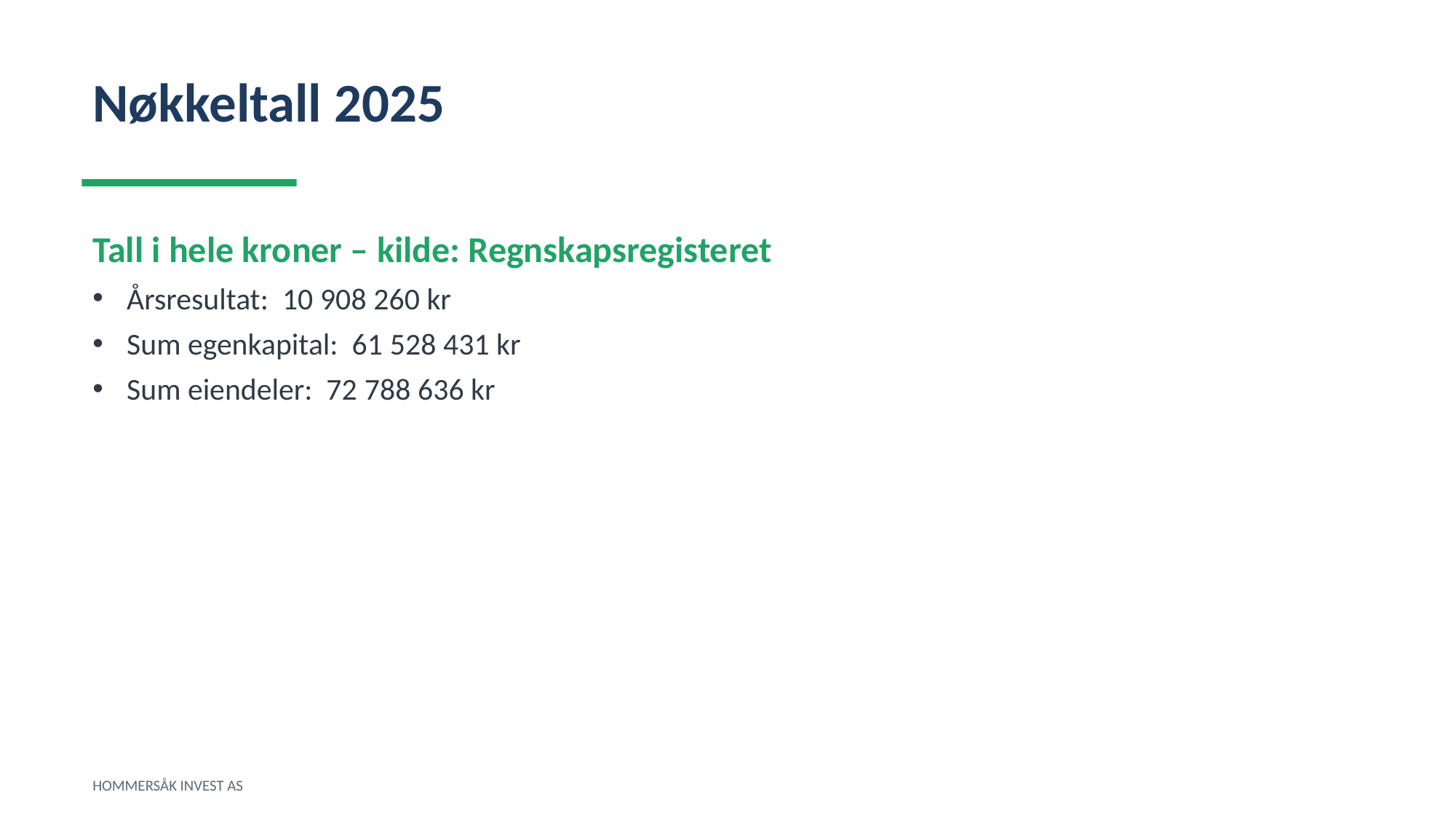

Nøkkeltall 2025

Tall i hele kroner – kilde: Regnskapsregisteret
Årsresultat:  10 908 260 kr
Sum egenkapital:  61 528 431 kr
Sum eiendeler:  72 788 636 kr
HOMMERSÅK INVEST AS